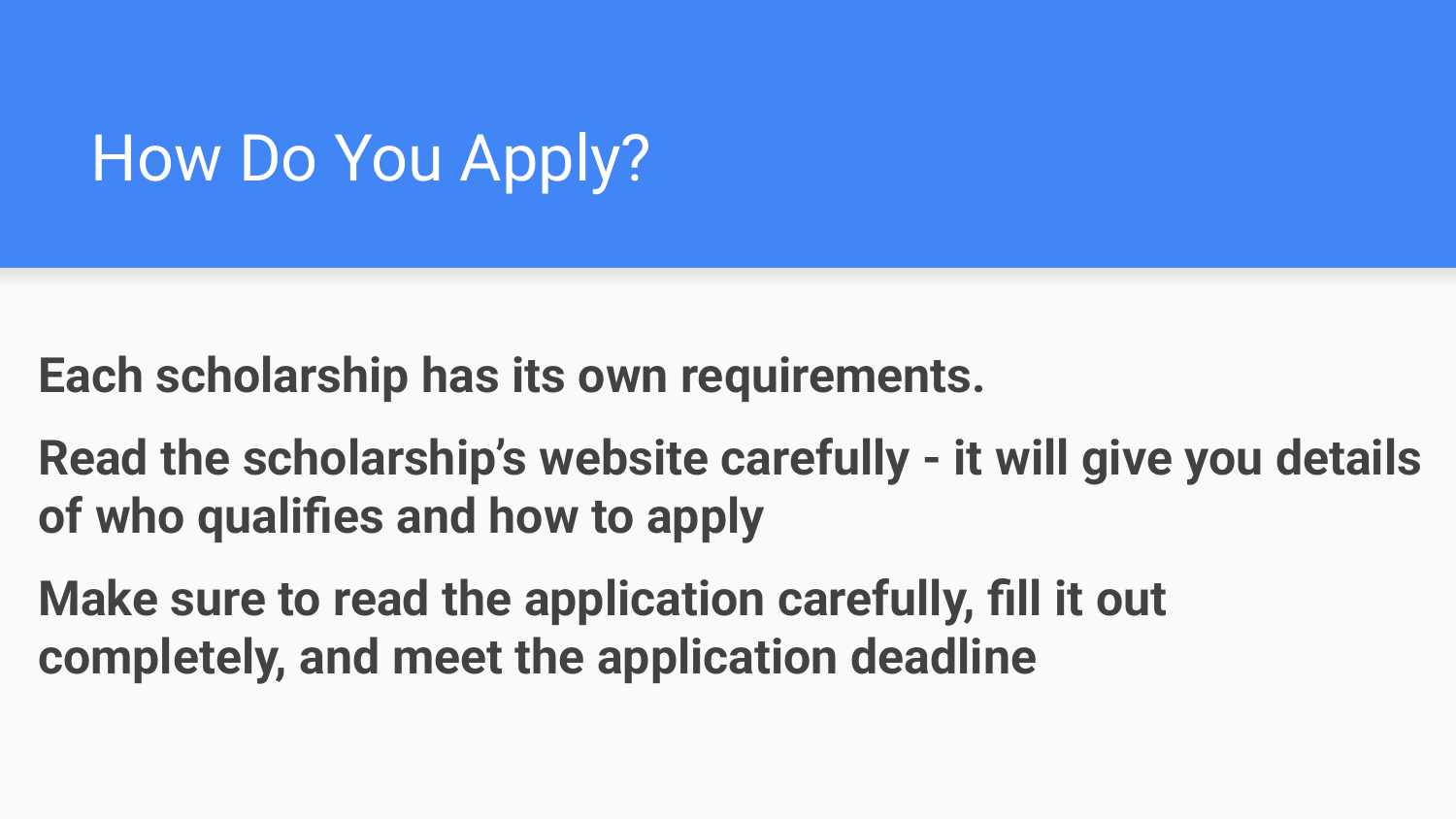

# How Do You Apply?

Each scholarship has its own requirements.
Read the scholarship’s website carefully - it will give you details of who qualifies and how to apply
Make sure to read the application carefully, fill it out completely, and meet the application deadline